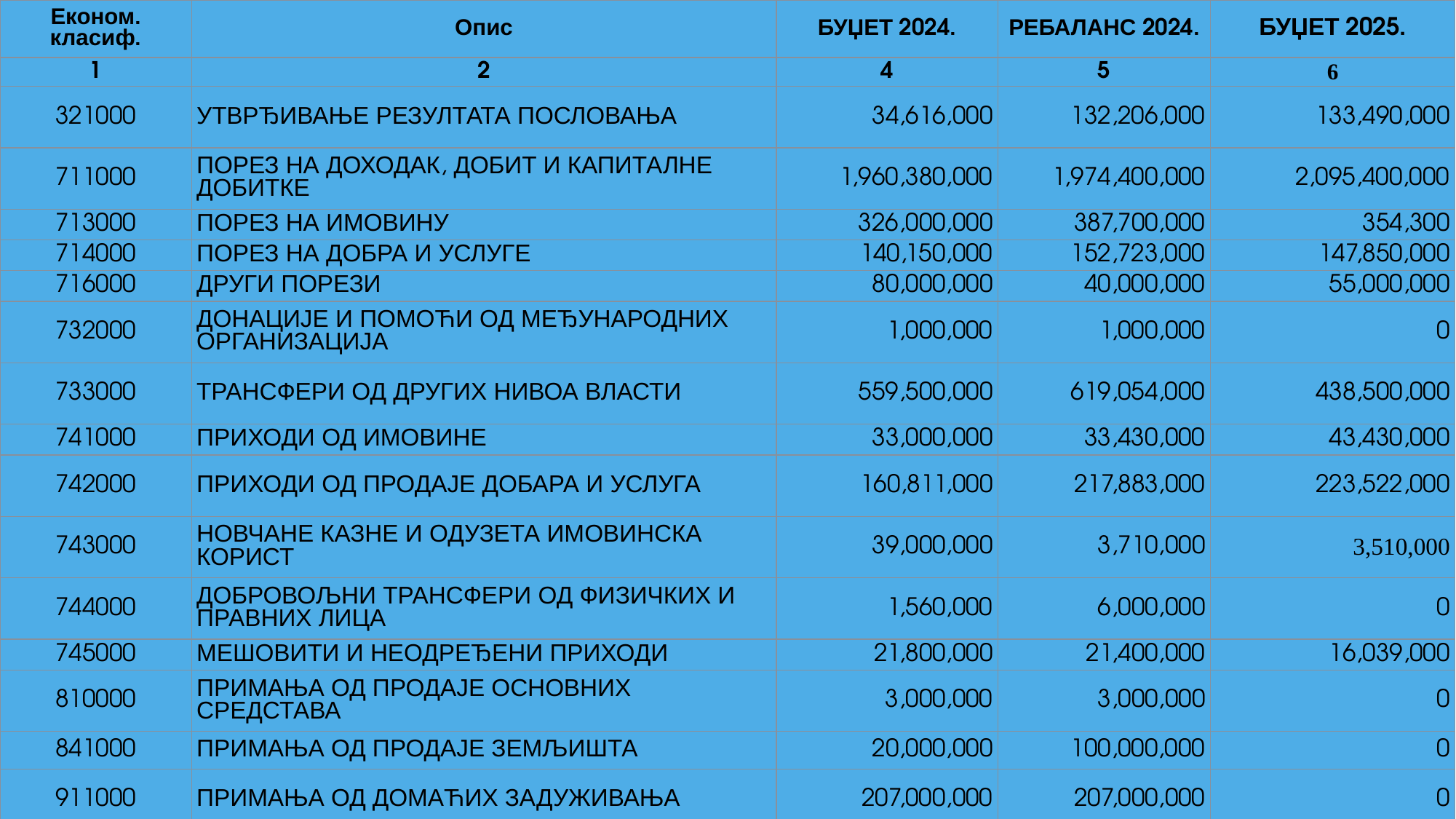

| Економ. класиф. | Опис | БУЏЕТ 2024. | РЕБАЛАНС 2024. | БУЏЕТ 2025. |
| --- | --- | --- | --- | --- |
| 1 | 2 | 4 | 5 | 6 |
| 321000 | УТВРЂИВАЊЕ РЕЗУЛТАТА ПОСЛОВАЊА | 34,616,000 | 132,206,000 | 133,490,000 |
| 711000 | ПОРЕЗ НА ДОХОДАК, ДОБИТ И КАПИТАЛНЕ ДОБИТКЕ | 1,960,380,000 | 1,974,400,000 | 2,095,400,000 |
| 713000 | ПОРЕЗ НА ИМОВИНУ | 326,000,000 | 387,700,000 | 354,300 |
| 714000 | ПОРЕЗ НА ДОБРА И УСЛУГЕ | 140,150,000 | 152,723,000 | 147,850,000 |
| 716000 | ДРУГИ ПОРЕЗИ | 80,000,000 | 40,000,000 | 55,000,000 |
| 732000 | ДОНАЦИЈЕ И ПОМОЋИ ОД МЕЂУНАРОДНИХ ОРГАНИЗАЦИЈА | 1,000,000 | 1,000,000 | 0 |
| 733000 | ТРАНСФЕРИ ОД ДРУГИХ НИВОА ВЛАСТИ | 559,500,000 | 619,054,000 | 438,500,000 |
| 741000 | ПРИХОДИ ОД ИМОВИНЕ | 33,000,000 | 33,430,000 | 43,430,000 |
| 742000 | ПРИХОДИ ОД ПРОДАЈЕ ДОБАРА И УСЛУГА | 160,811,000 | 217,883,000 | 223,522,000 |
| 743000 | НОВЧАНЕ КАЗНЕ И ОДУЗЕТА ИМОВИНСКА КОРИСТ | 39,000,000 | 3,710,000 | 3,510,000 |
| 744000 | ДОБРОВОЉНИ ТРАНСФЕРИ ОД ФИЗИЧКИХ И ПРАВНИХ ЛИЦА | 1,560,000 | 6,000,000 | 0 |
| 745000 | МЕШОВИТИ И НЕОДРЕЂЕНИ ПРИХОДИ | 21,800,000 | 21,400,000 | 16,039,000 |
| 810000 | ПРИМАЊА ОД ПРОДАЈЕ ОСНОВНИХ СРЕДСТАВА | 3,000,000 | 3,000,000 | 0 |
| 841000 | ПРИМАЊА ОД ПРОДАЈЕ ЗЕМЉИШТА | 20,000,000 | 100,000,000 | 0 |
| 911000 | ПРИМАЊА ОД ДОМАЋИХ ЗАДУЖИВАЊА | 207,000,000 | 207,000,000 | 0 |
| Укупно |  | 3,587,817,000 | 3,899,506,000 | 3,511,041,000 |